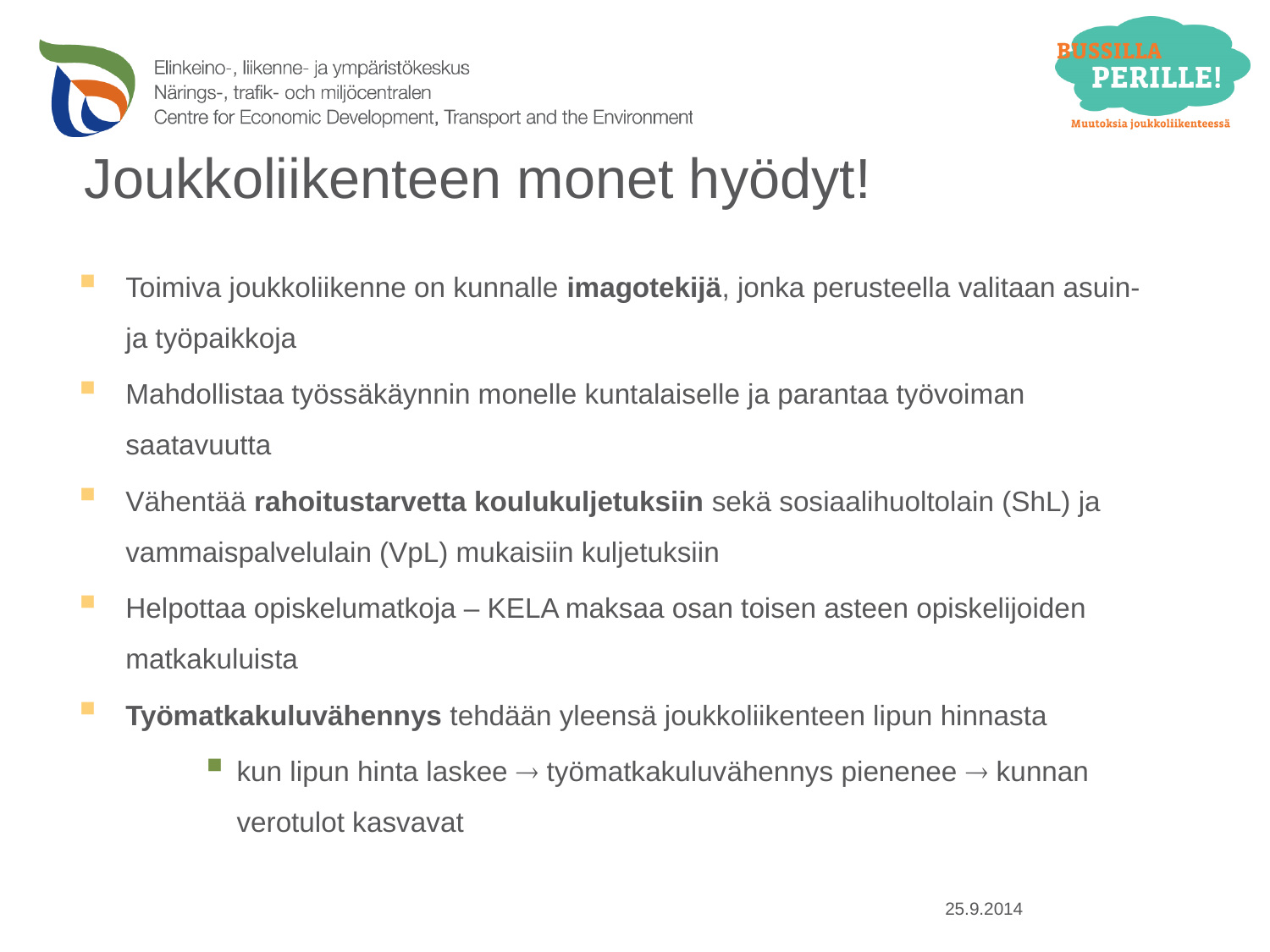

# Joukkoliikenteen monet hyödyt!
Toimiva joukkoliikenne on kunnalle imagotekijä, jonka perusteella valitaan asuin- ja työpaikkoja
Mahdollistaa työssäkäynnin monelle kuntalaiselle ja parantaa työvoiman saatavuutta
Vähentää rahoitustarvetta koulukuljetuksiin sekä sosiaalihuoltolain (ShL) ja vammaispalvelulain (VpL) mukaisiin kuljetuksiin
Helpottaa opiskelumatkoja – KELA maksaa osan toisen asteen opiskelijoiden matkakuluista
Työmatkakuluvähennys tehdään yleensä joukkoliikenteen lipun hinnasta
kun lipun hinta laskee → työmatkakuluvähennys pienenee → kunnan verotulot kasvavat
25.9.2014